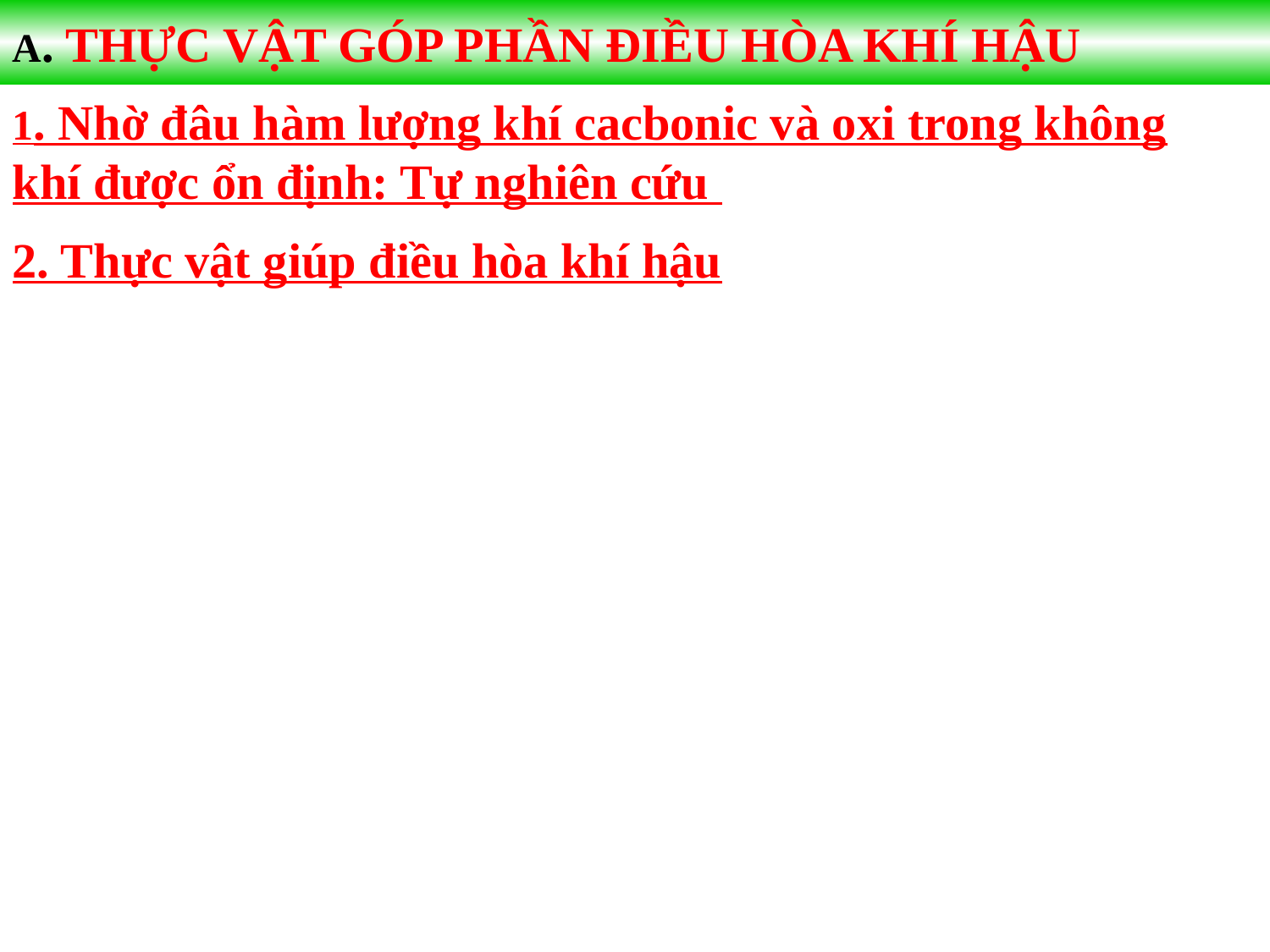

A. THỰC VẬT GÓP PHẦN ĐIỀU HÒA KHÍ HẬU
1. Nhờ đâu hàm lượng khí cacbonic và oxi trong không khí được ổn định: Tự nghiên cứu
2. Thực vật giúp điều hòa khí hậu
A
B